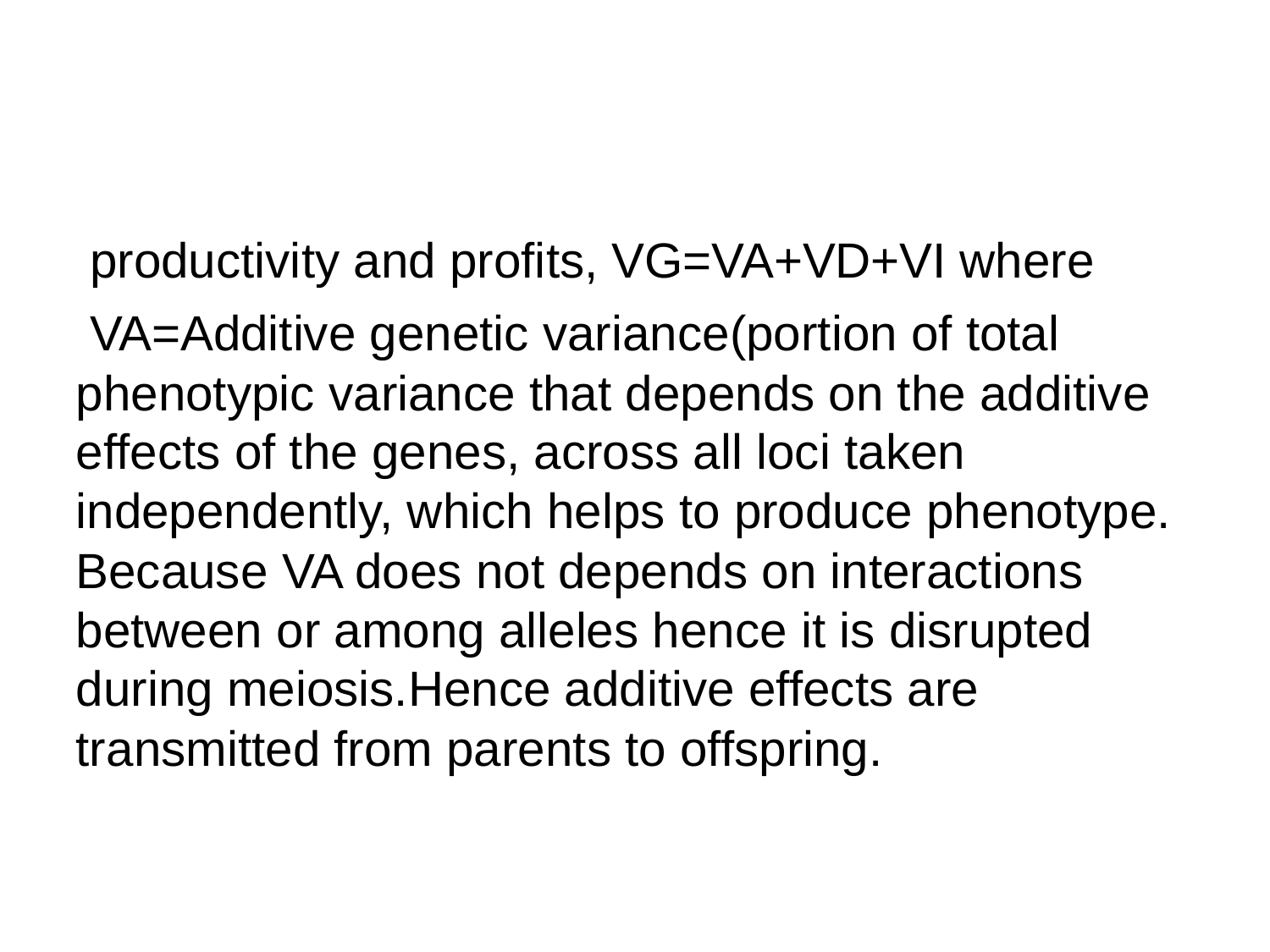

productivity and profits, VG=VA+VD+VI where
 VA=Additive genetic variance(portion of total phenotypic variance that depends on the additive effects of the genes, across all loci taken independently, which helps to produce phenotype. Because VA does not depends on interactions between or among alleles hence it is disrupted during meiosis.Hence additive effects are transmitted from parents to offspring.